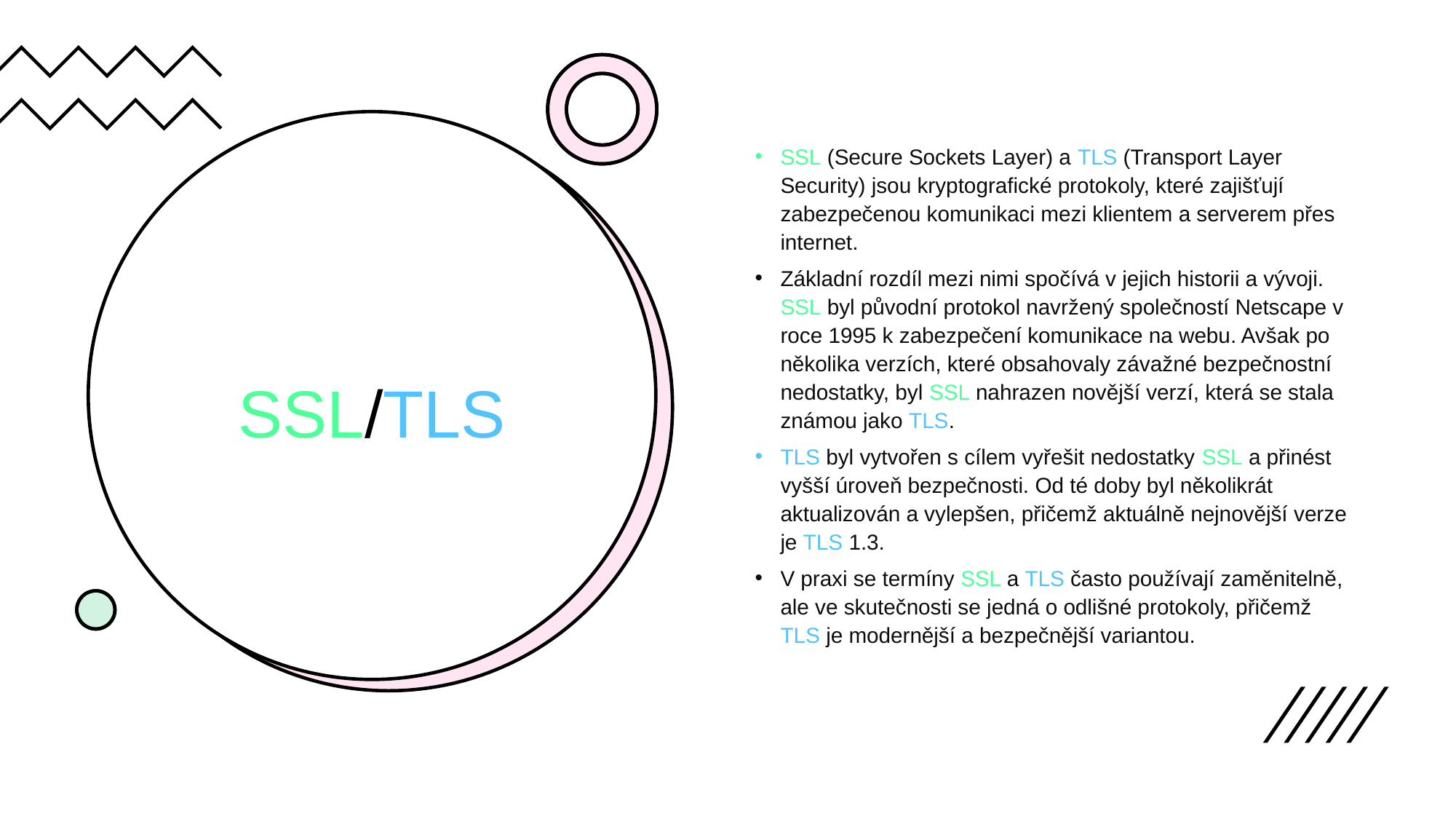

SSL (Secure Sockets Layer) a TLS (Transport Layer Security) jsou kryptografické protokoly, které zajišťují zabezpečenou komunikaci mezi klientem a serverem přes internet.
Základní rozdíl mezi nimi spočívá v jejich historii a vývoji. SSL byl původní protokol navržený společností Netscape v roce 1995 k zabezpečení komunikace na webu. Avšak po několika verzích, které obsahovaly závažné bezpečnostní nedostatky, byl SSL nahrazen novější verzí, která se stala známou jako TLS.
TLS byl vytvořen s cílem vyřešit nedostatky SSL a přinést vyšší úroveň bezpečnosti. Od té doby byl několikrát aktualizován a vylepšen, přičemž aktuálně nejnovější verze je TLS 1.3.
V praxi se termíny SSL a TLS často používají zaměnitelně, ale ve skutečnosti se jedná o odlišné protokoly, přičemž TLS je modernější a bezpečnější variantou.

# SSL/TLS